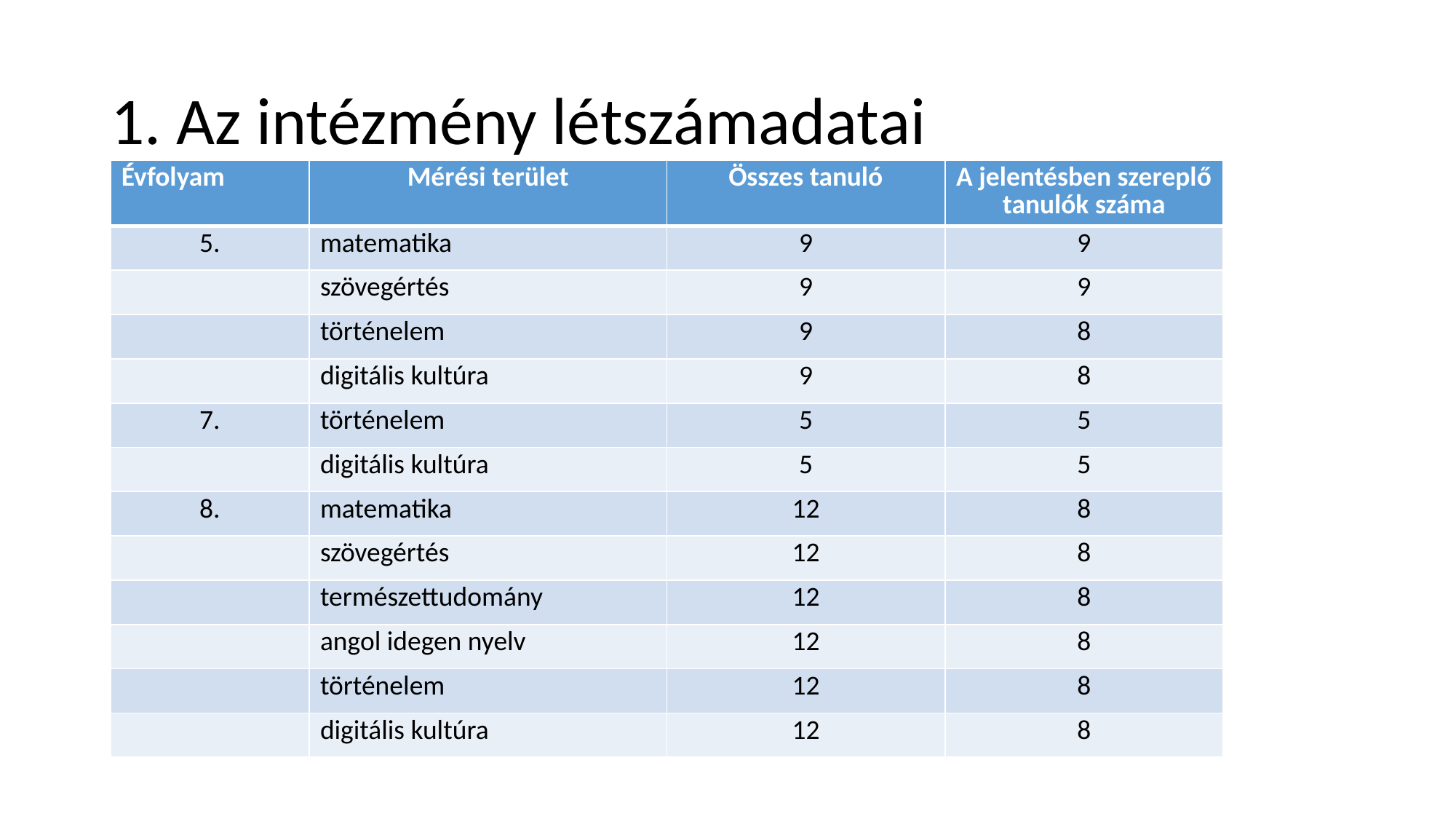

# 1. Az intézmény létszámadatai
| Évfolyam | Mérési terület | Összes tanuló | A jelentésben szereplő tanulók száma |
| --- | --- | --- | --- |
| 5. | matematika | 9 | 9 |
|  | szövegértés | 9 | 9 |
|  | történelem | 9 | 8 |
|  | digitális kultúra | 9 | 8 |
| 7. | történelem | 5 | 5 |
|  | digitális kultúra | 5 | 5 |
| 8. | matematika | 12 | 8 |
|  | szövegértés | 12 | 8 |
|  | természettudomány | 12 | 8 |
|  | angol idegen nyelv | 12 | 8 |
|  | történelem | 12 | 8 |
|  | digitális kultúra | 12 | 8 |